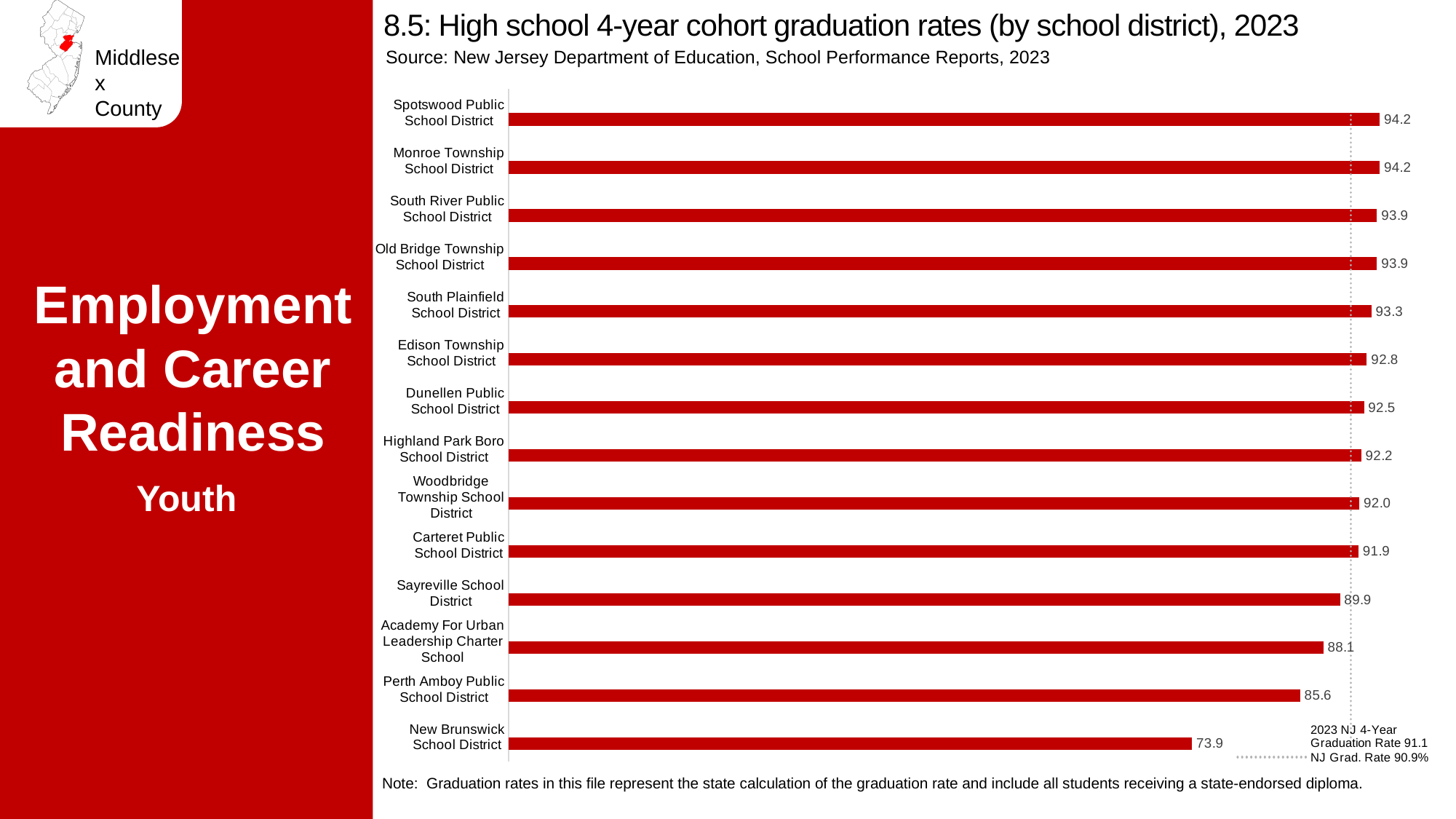

8.5: High school 4-year cohort graduation rates (by school district), 2023
Source: New Jersey Department of Education, School Performance Reports, 2023

### Chart

| Category | Cohort 2023 4-Year Graduation Rate | 2023 NJ 4-Year  Graduation Rate 91.1 |
|---|---|---|
| New Brunswick School District | 73.9 | 91.1 |
| Perth Amboy Public School District | 85.6 | 91.1 |
| Academy For Urban Leadership Charter School | 88.1 | 91.1 |
| Sayreville School District | 89.9 | 91.1 |
| Carteret Public School District | 91.9 | 91.1 |
| Woodbridge Township School District | 92.0 | 91.1 |
| Highland Park Boro School District | 92.2 | 91.1 |
| Dunellen Public School District | 92.5 | 91.1 |
| Edison Township School District | 92.8 | 91.1 |
| South Plainfield School District | 93.3 | 91.1 |
| Old Bridge Township School District | 93.9 | 91.1 |
| South River Public School District | 93.9 | 91.1 |
| Monroe Township School District | 94.2 | 91.1 |
| Spotswood Public School District | 94.2 | 91.1 |
Employment and Career Readiness
Youth
Note:  Graduation rates in this file represent the state calculation of the graduation rate and include all students receiving a state-endorsed diploma.